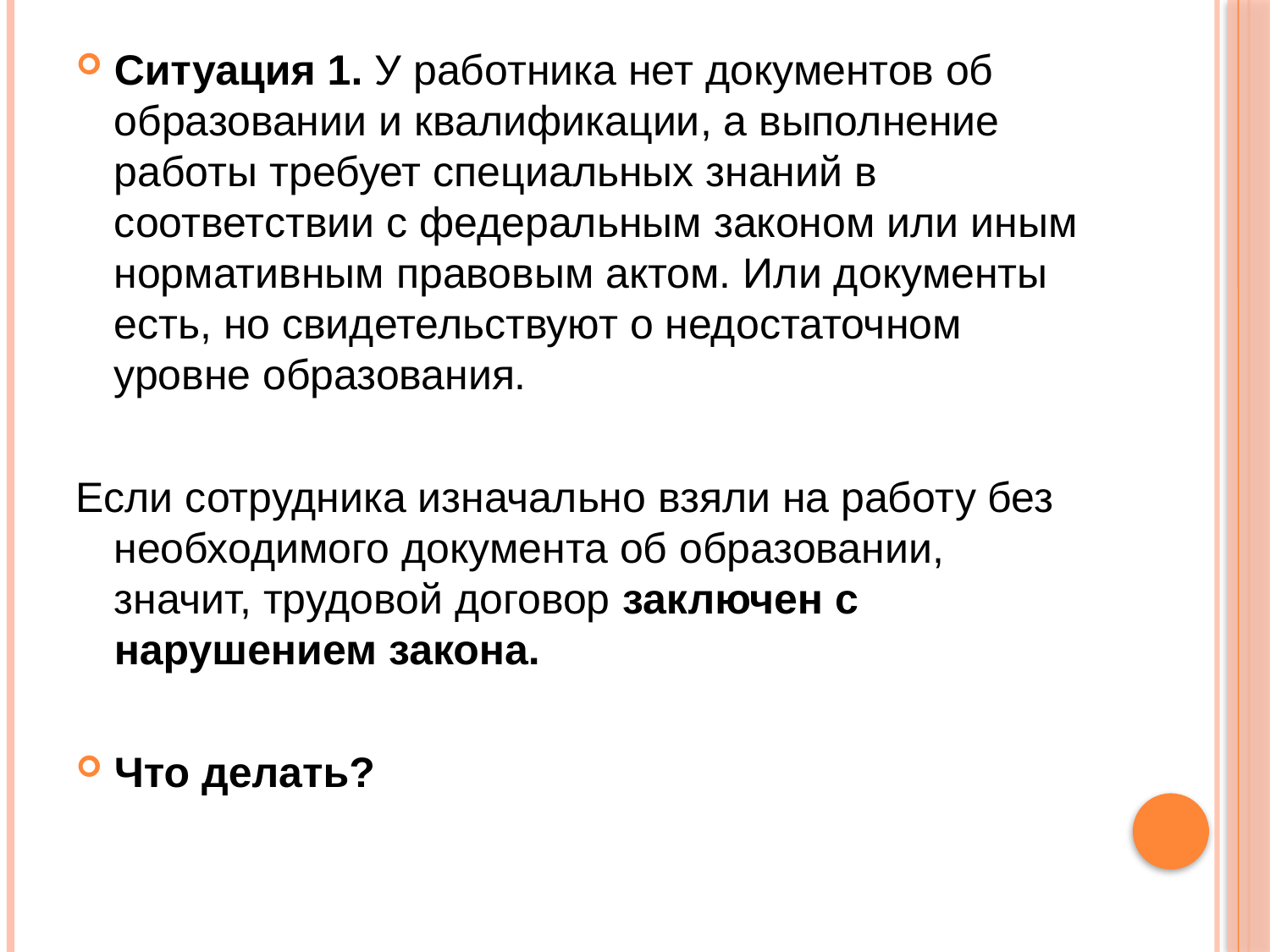

Ситуация 1. У работника нет документов об образовании и квалификации, а выполнение работы требует специальных знаний в соответствии с федеральным законом или иным нормативным правовым актом. Или документы есть, но свидетельствуют о недостаточном уровне образования.

Если сотрудника изначально взяли на работу без необходимого документа об образовании, значит, трудовой договор заключен с нарушением закона.

Что делать?